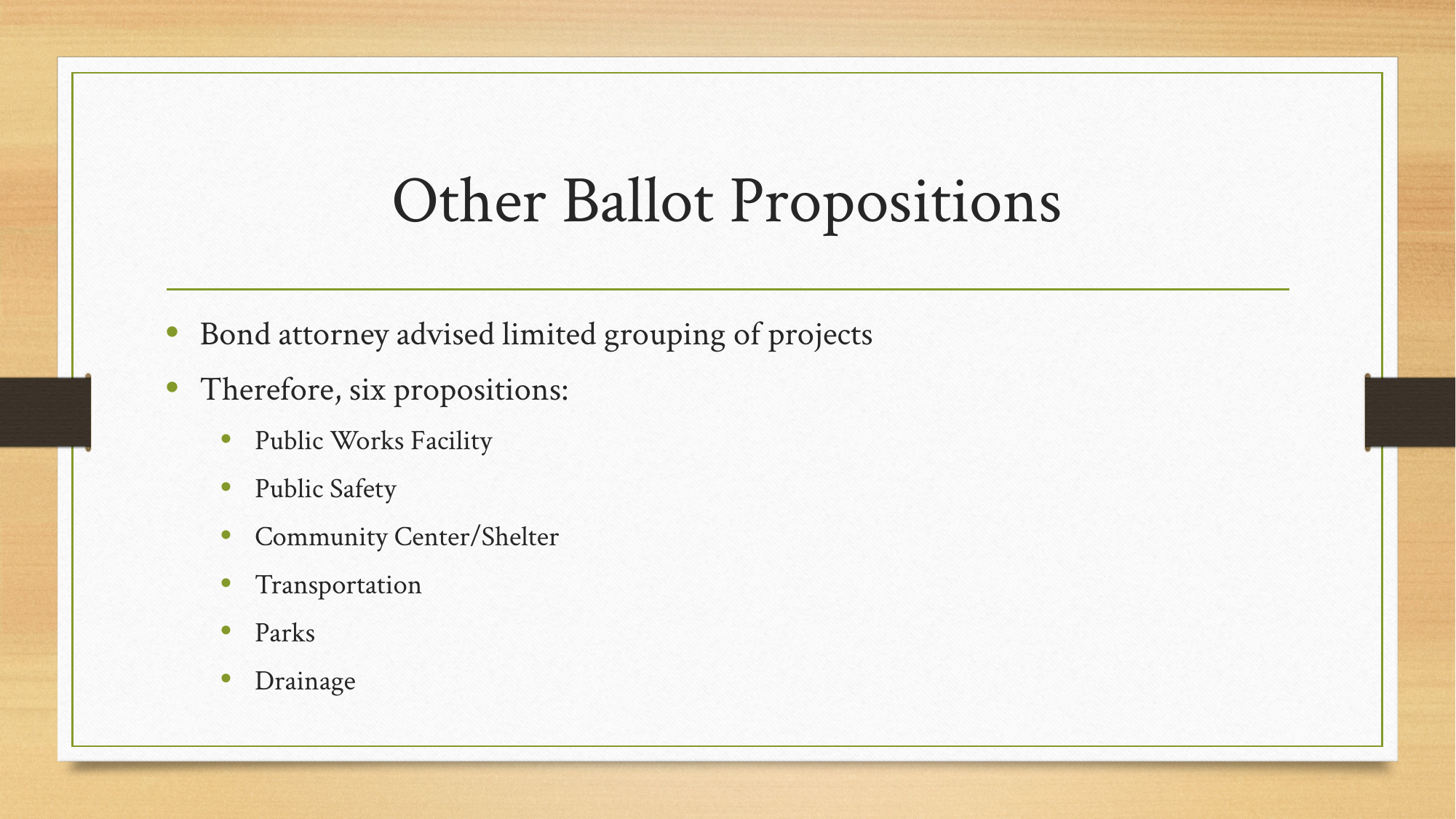

# Other Ballot Propositions
Bond attorney advised limited grouping of projects
Therefore, six propositions:
Public Works Facility
Public Safety
Community Center/Shelter
Transportation
Parks
Drainage